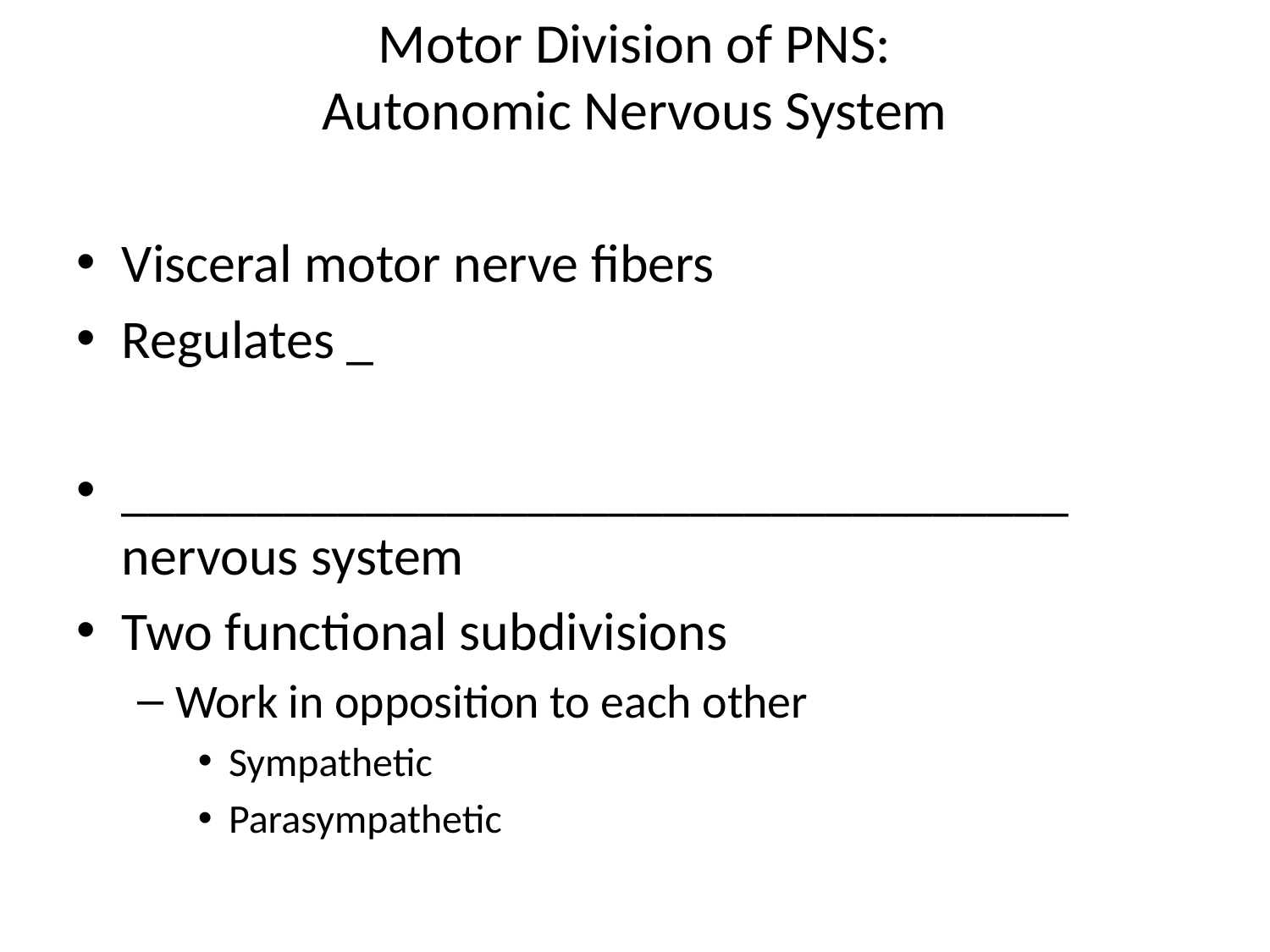

# Motor Division of PNS: Autonomic Nervous System
Visceral motor nerve fibers
Regulates _

___________________________________ nervous system
Two functional subdivisions
Work in opposition to each other
Sympathetic
Parasympathetic